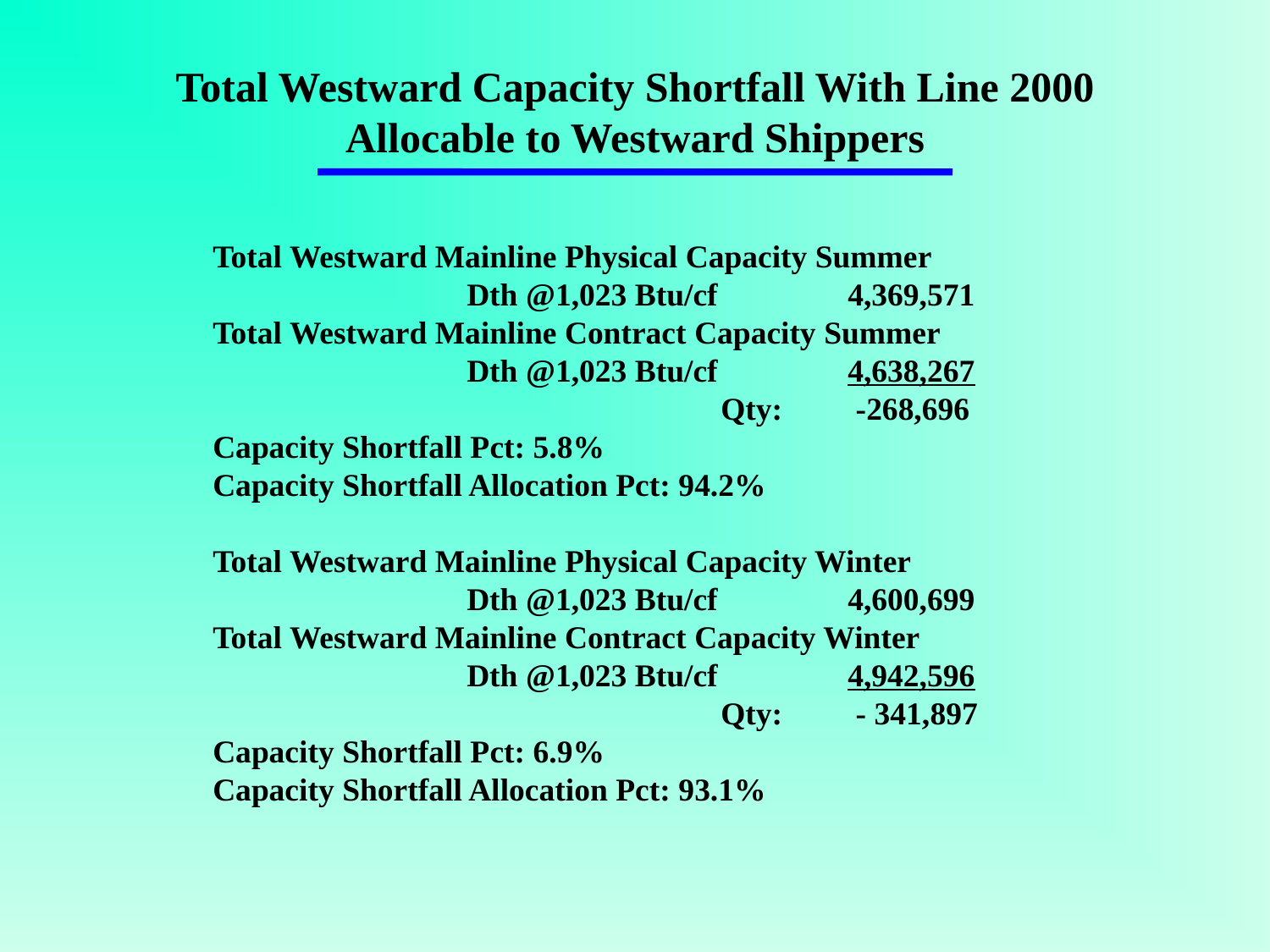

Total Westward Capacity Shortfall With Line 2000
Allocable to Westward Shippers

Total Westward Mainline Physical Capacity Summer
		Dth @1,023 Btu/cf	 	4,369,571
Total Westward Mainline Contract Capacity Summer
		Dth @1,023 Btu/cf	 	4,638,267
				Qty:	 -268,696
Capacity Shortfall Pct: 5.8%
Capacity Shortfall Allocation Pct: 94.2%

Total Westward Mainline Physical Capacity Winter
		Dth @1,023 Btu/cf		4,600,699
Total Westward Mainline Contract Capacity Winter
		Dth @1,023 Btu/cf		4,942,596
				Qty:	 - 341,897
Capacity Shortfall Pct: 6.9%
Capacity Shortfall Allocation Pct: 93.1%